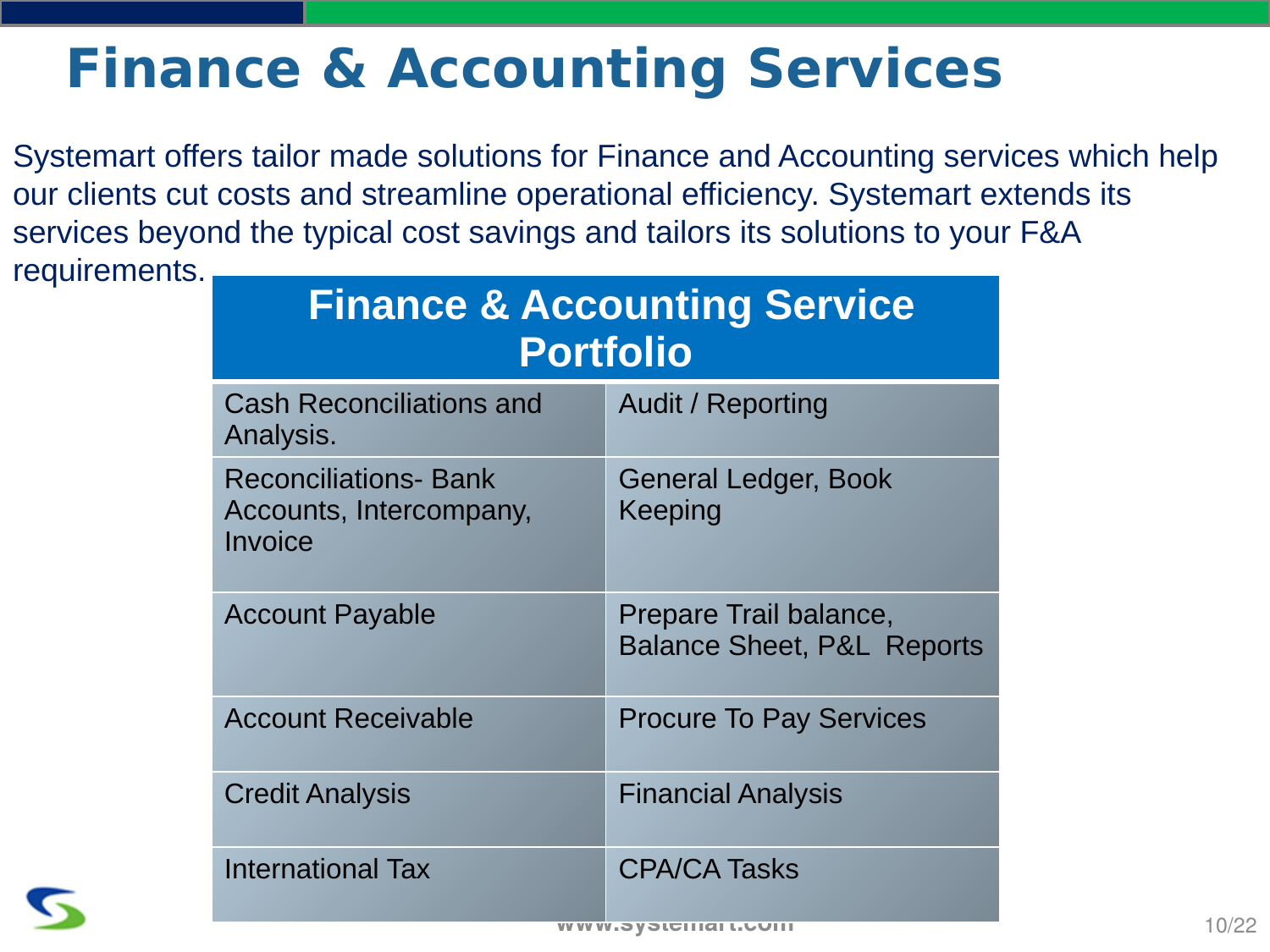

# Finance & Accounting Services

Systemart offers tailor made solutions for Finance and Accounting services which help our clients cut costs and streamline operational efficiency. Systemart extends its services beyond the typical cost savings and tailors its solutions to your F&A requirements.

| Finance & Accounting Service Portfolio |  |
| --- | --- |
| Cash Reconciliations and Analysis. | Audit / Reporting |
| Reconciliations- Bank Accounts, Intercompany, Invoice | General Ledger, Book Keeping |
| Account Payable | Prepare Trail balance, Balance Sheet, P&L Reports |
| Account Receivable | Procure To Pay Services |
| Credit Analysis | Financial Analysis |
| International Tax | CPA/CA Tasks |
www.systemart.com
10/22